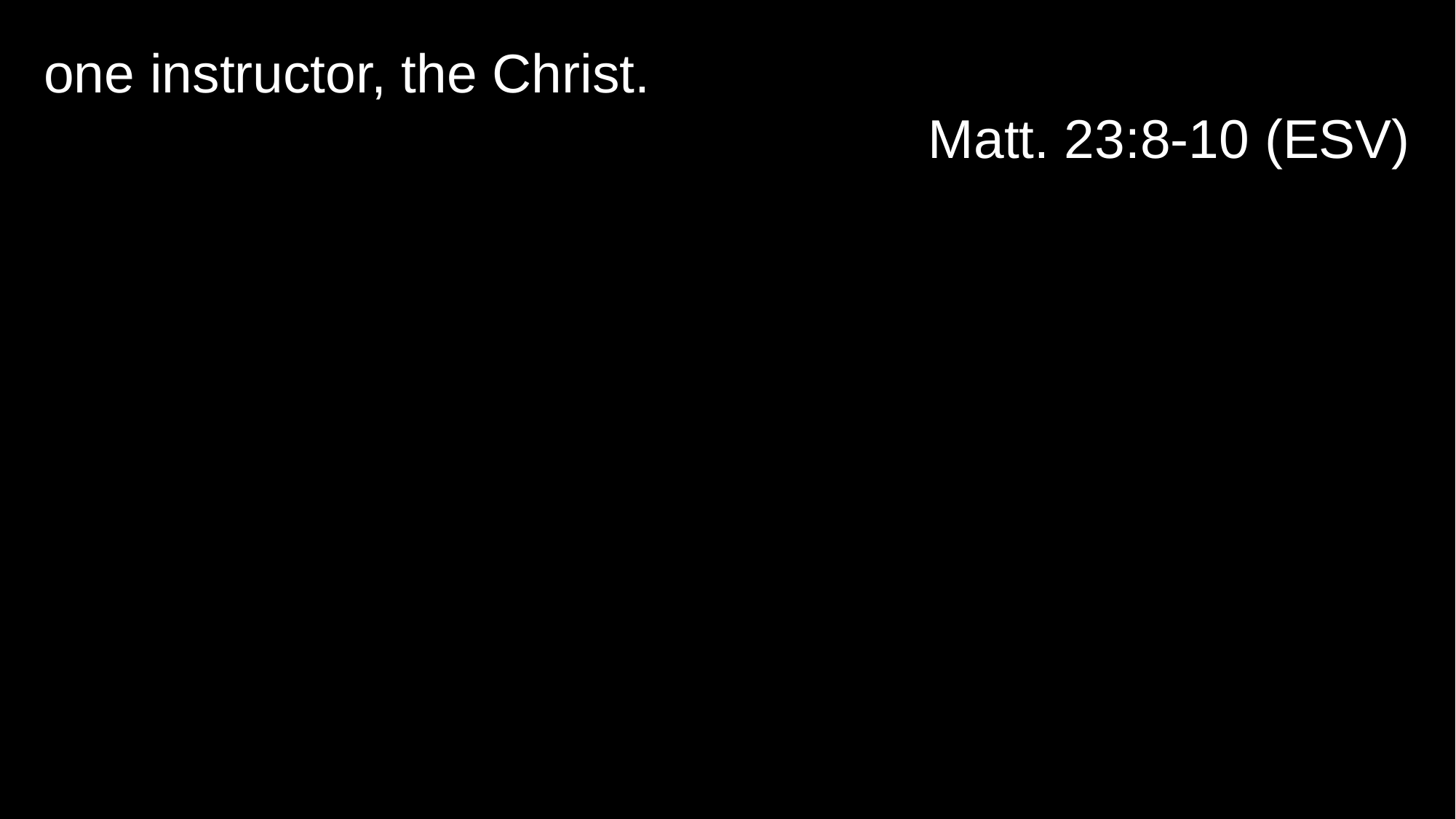

one instructor, the Christ.
Matt. 23:8-10 (ESV)